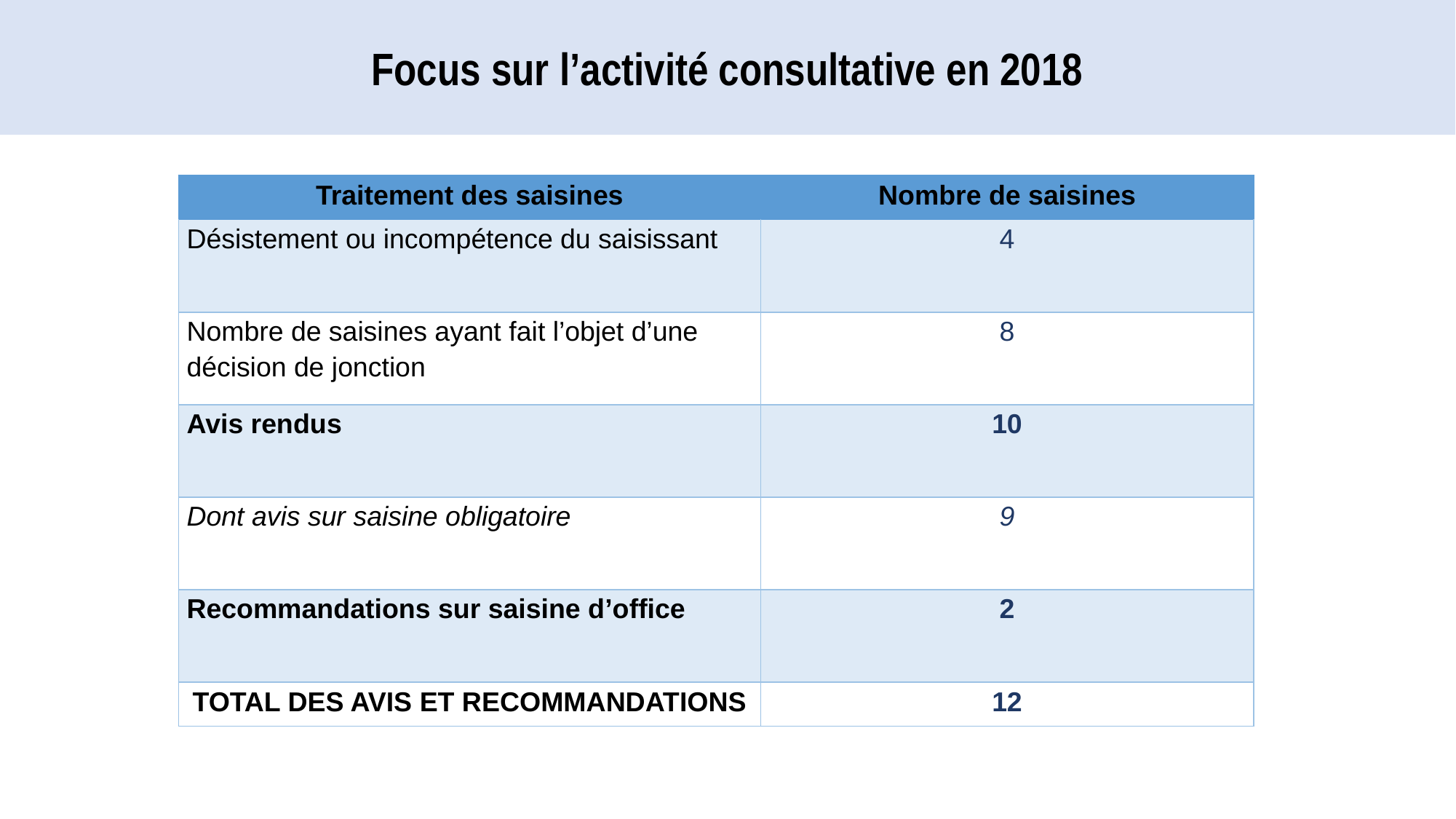

Focus sur l’activité consultative en 2018
| Traitement des saisines | Nombre de saisines |
| --- | --- |
| Désistement ou incompétence du saisissant | 4 |
| Nombre de saisines ayant fait l’objet d’une décision de jonction | 8 |
| Avis rendus | 10 |
| Dont avis sur saisine obligatoire | 9 |
| Recommandations sur saisine d’office | 2 |
| TOTAL DES AVIS ET RECOMMANDATIONS | 12 |